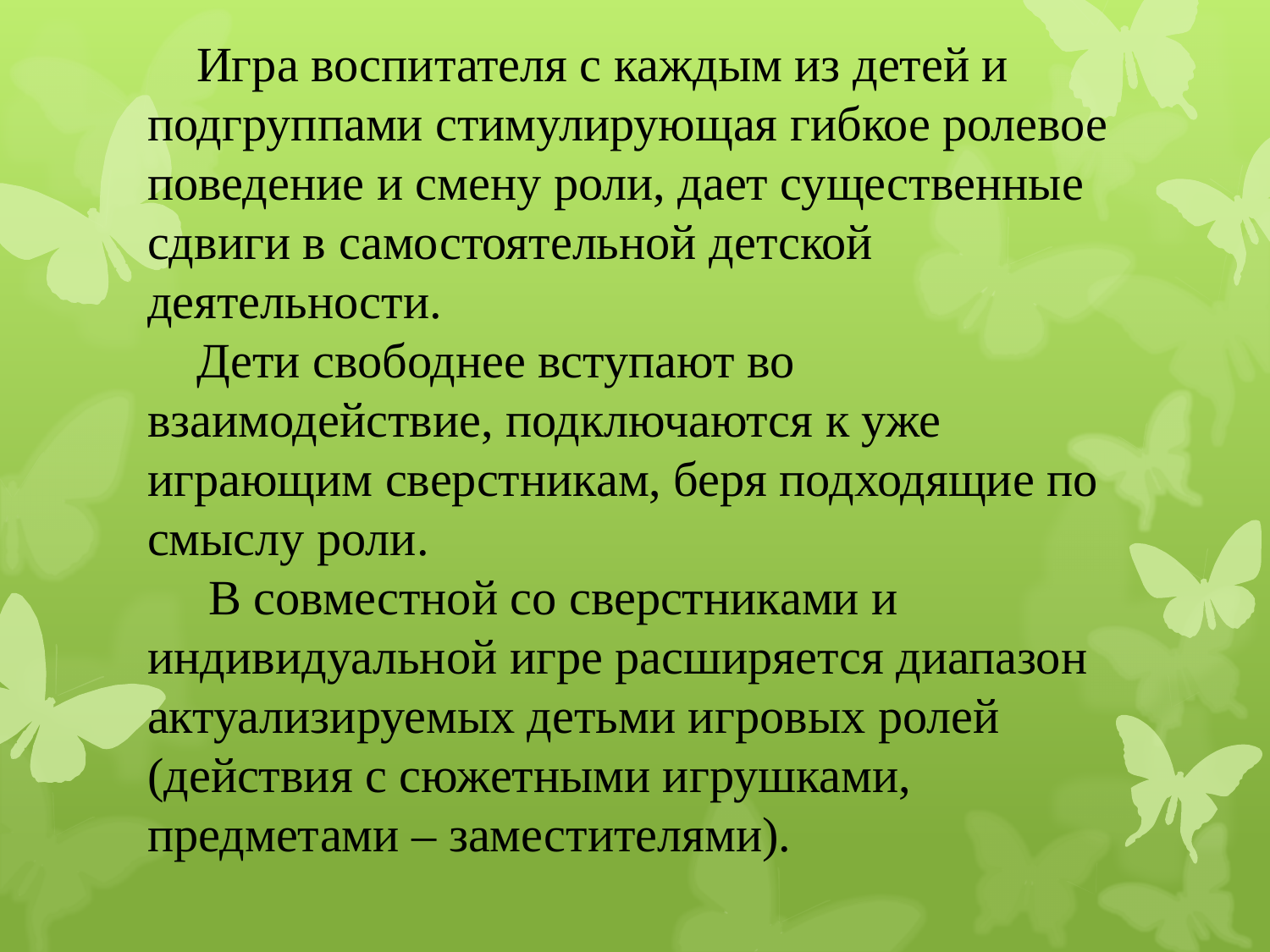

Игра воспитателя с каждым из детей и подгруппами стимулирующая гибкое ролевое поведение и смену роли, дает существенные сдвиги в самостоятельной детской деятельности.
Дети свободнее вступают во взаимодействие, подключаются к уже играющим сверстникам, беря подходящие по смыслу роли.
 В совместной со сверстниками и индивидуальной игре расширяется диапазон актуализируемых детьми игровых ролей (действия с сюжетными игрушками, предметами – заместителями).